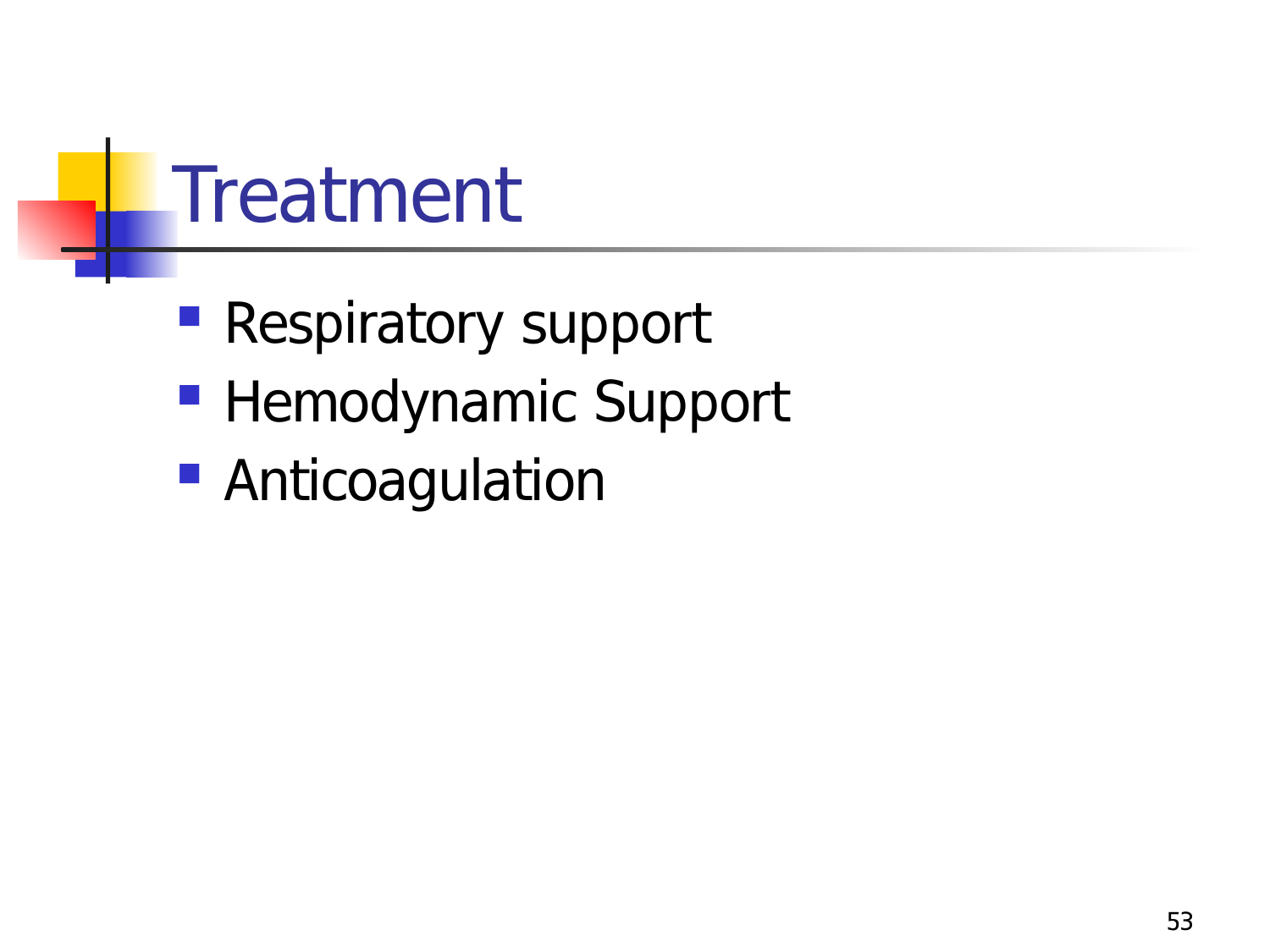

# Treatment
Respiratory support
Hemodynamic Support
Anticoagulation
53